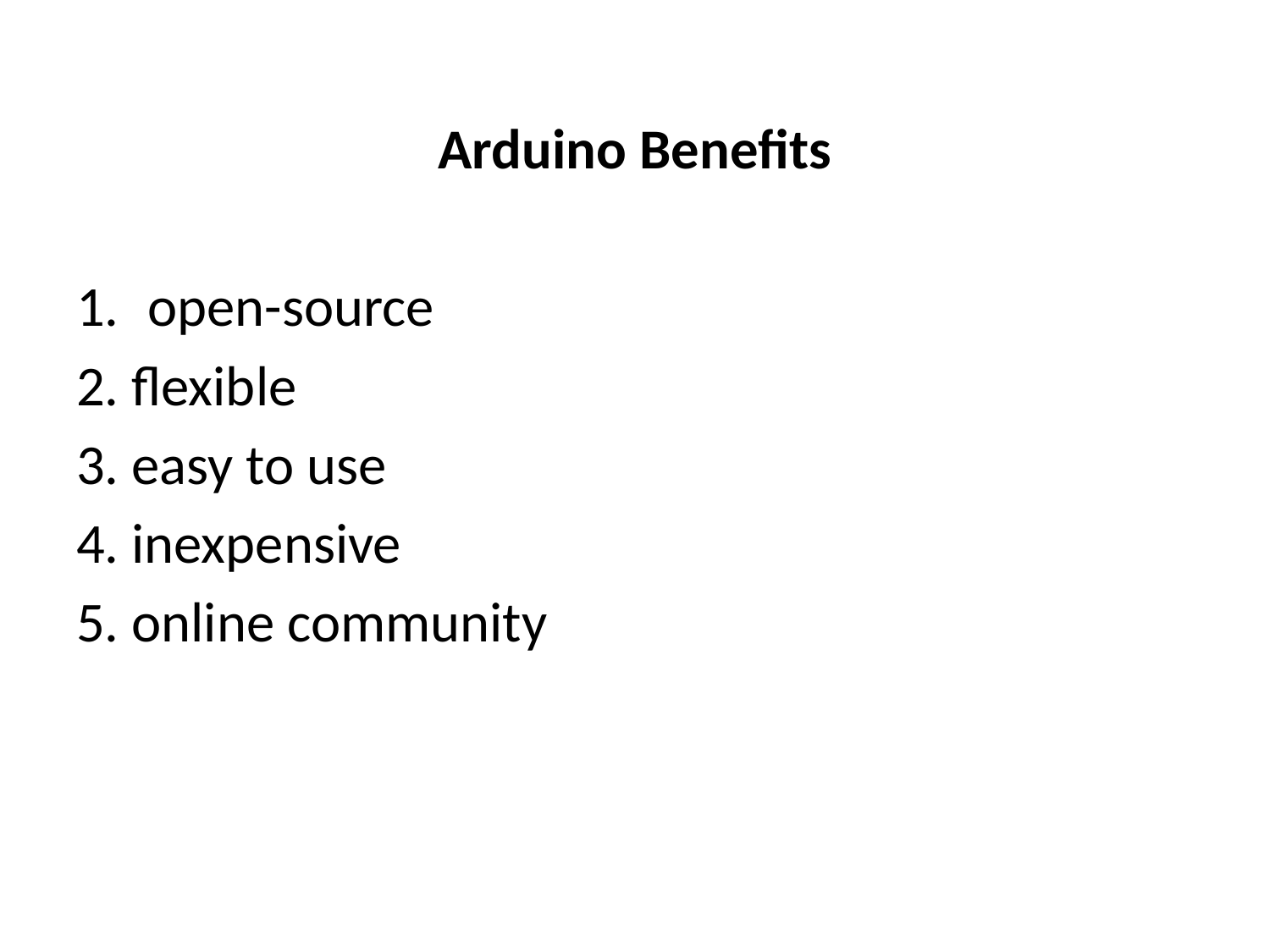

Arduino Benefits

open-source
2. flexible
3. easy to use
4. inexpensive
5. online community